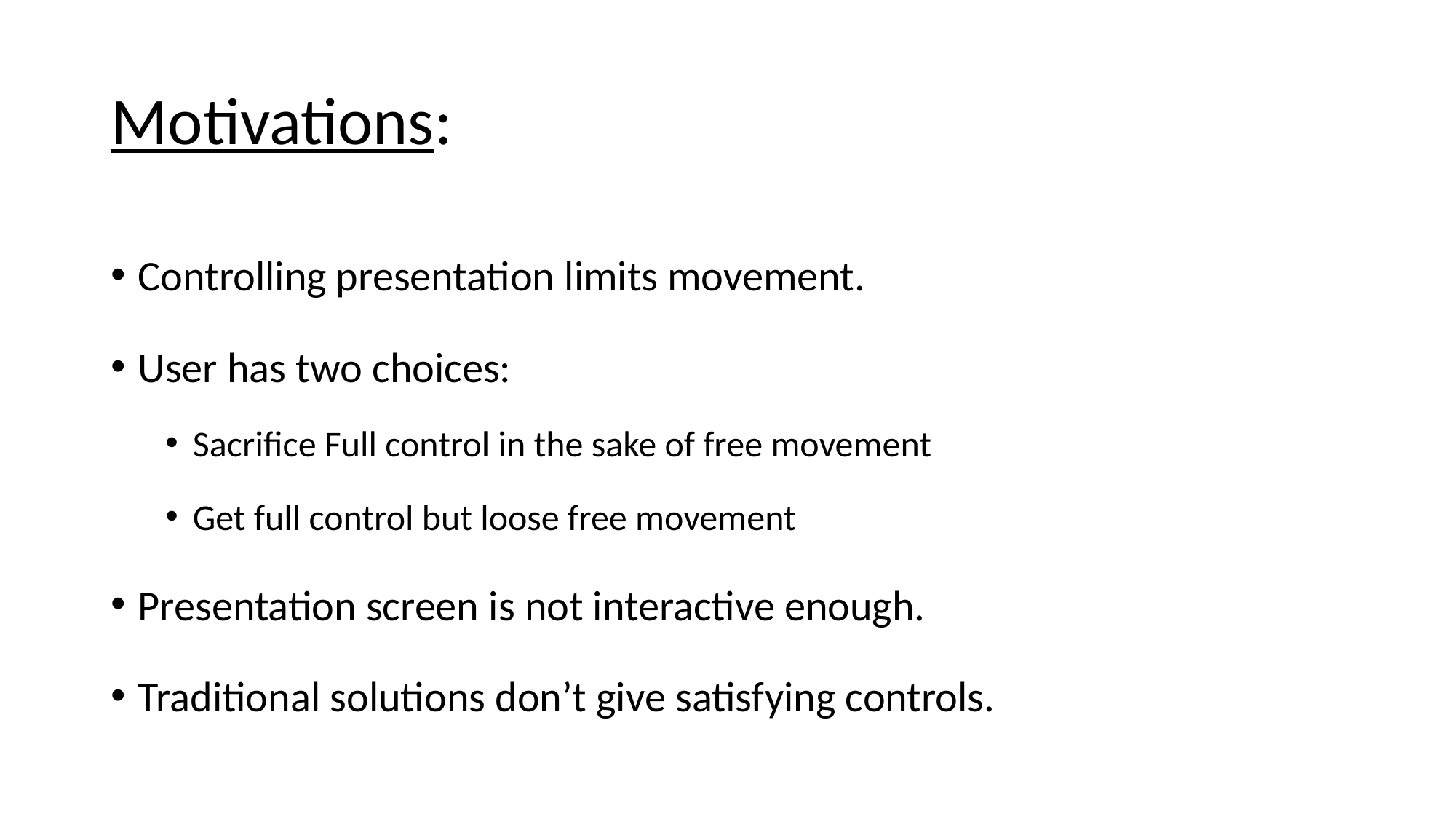

# Motivations:
Controlling presentation limits movement.
User has two choices:
Sacrifice Full control in the sake of free movement
Get full control but loose free movement
Presentation screen is not interactive enough.
Traditional solutions don’t give satisfying controls.